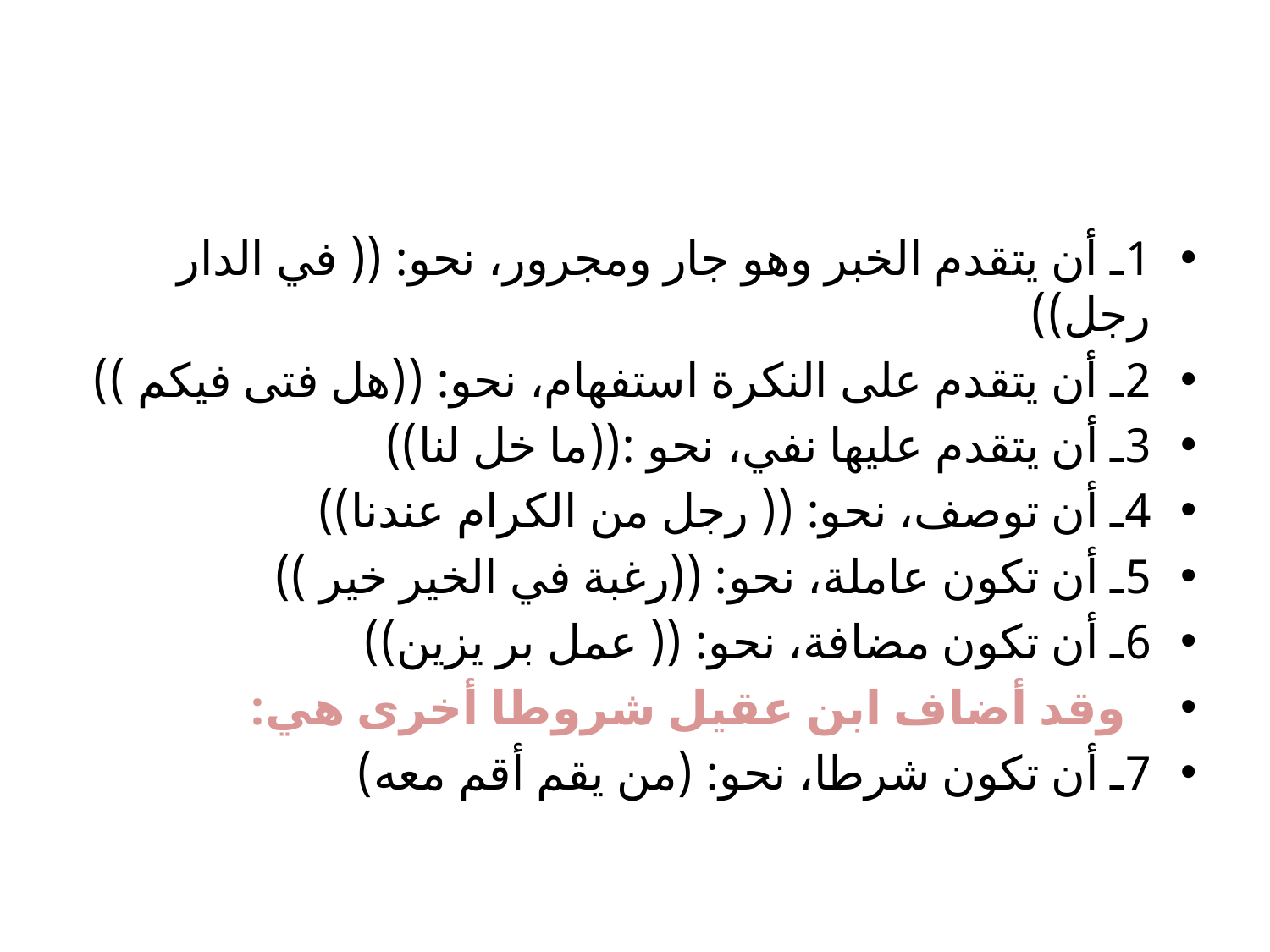

#
1ـ أن يتقدم الخبر وهو جار ومجرور، نحو: (( في الدار رجل))
2ـ أن يتقدم على النكرة استفهام، نحو: ((هل فتى فيكم ))
3ـ أن يتقدم عليها نفي، نحو :((ما خل لنا))
4ـ أن توصف، نحو: (( رجل من الكرام عندنا))
5ـ أن تكون عاملة، نحو: ((رغبة في الخير خير ))
6ـ أن تكون مضافة، نحو: (( عمل بر يزين))
  وقد أضاف ابن عقيل شروطا أخرى هي:
7ـ أن تكون شرطا، نحو: (من يقم أقم معه)